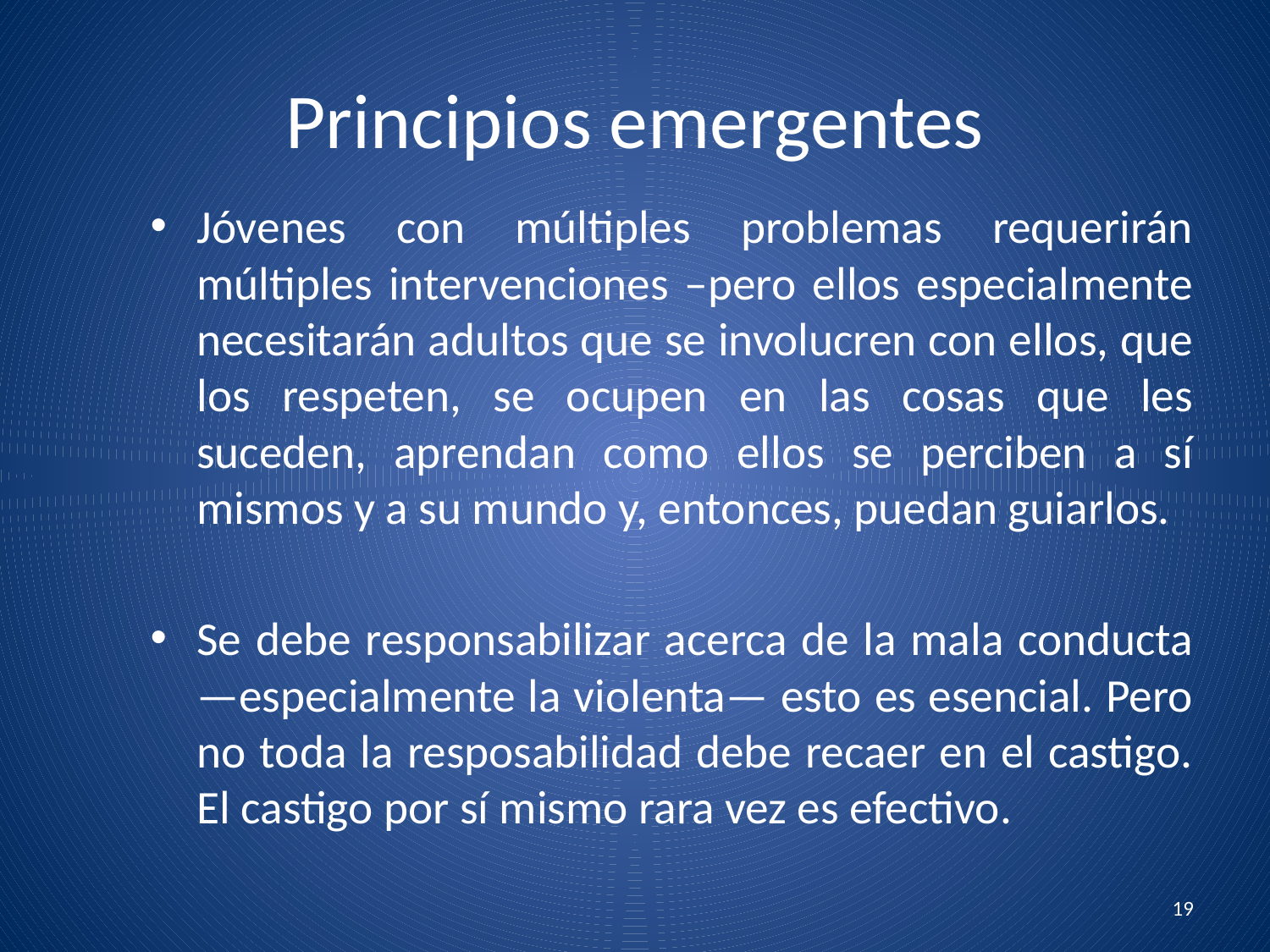

# Principios emergentes
Jóvenes con múltiples problemas requerirán múltiples intervenciones –pero ellos especialmente necesitarán adultos que se involucren con ellos, que los respeten, se ocupen en las cosas que les suceden, aprendan como ellos se perciben a sí mismos y a su mundo y, entonces, puedan guiarlos.

Se debe responsabilizar acerca de la mala conducta —especialmente la violenta— esto es esencial. Pero no toda la resposabilidad debe recaer en el castigo. El castigo por sí mismo rara vez es efectivo.
19